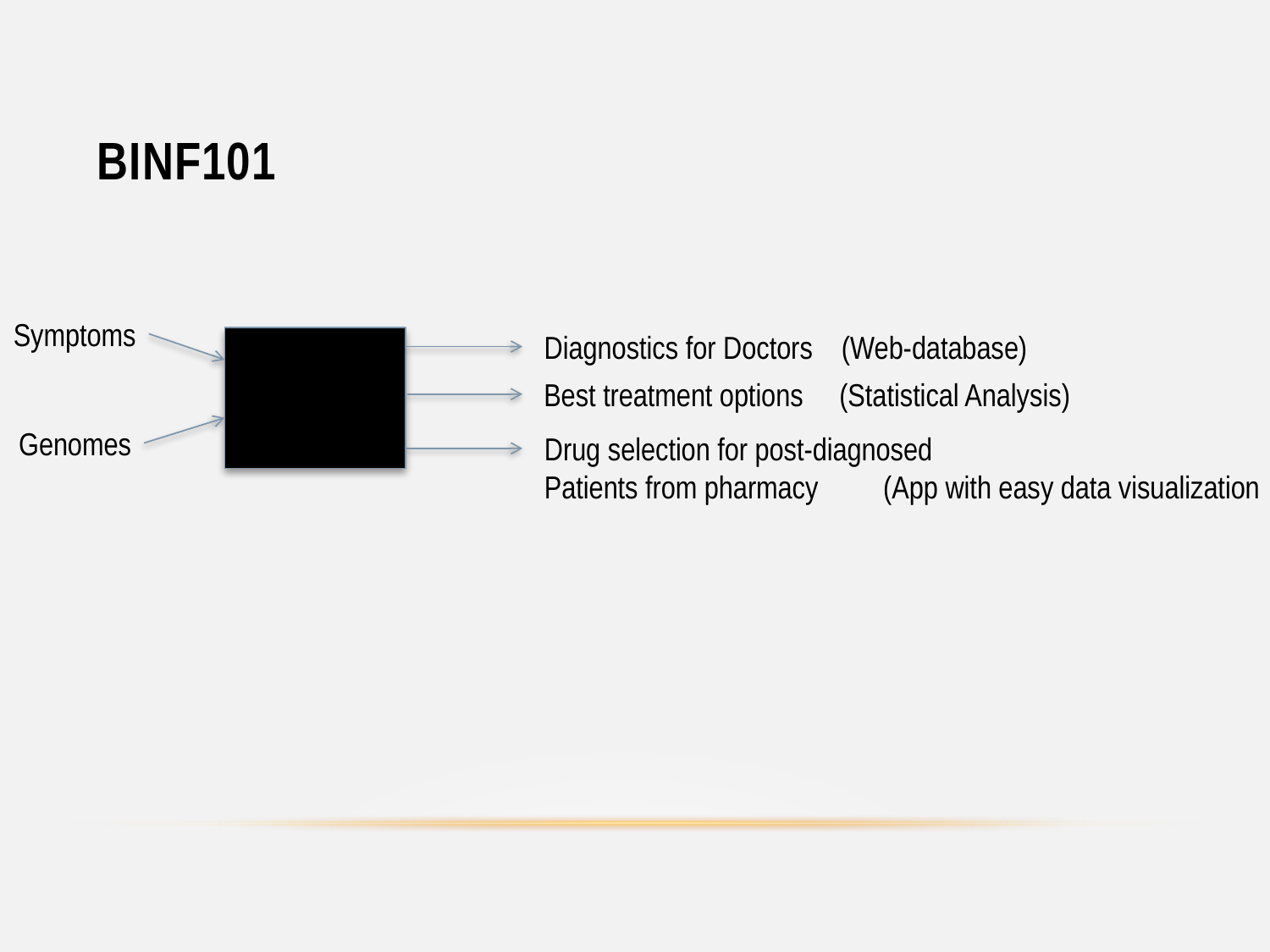

# BINF101
Symptoms
Diagnostics for Doctors    (Web-database)

Best treatment options     (Statistical Analysis)
Genomes
Drug selection for post-diagnosed
Patients from pharmacy         (App with easy data visualization